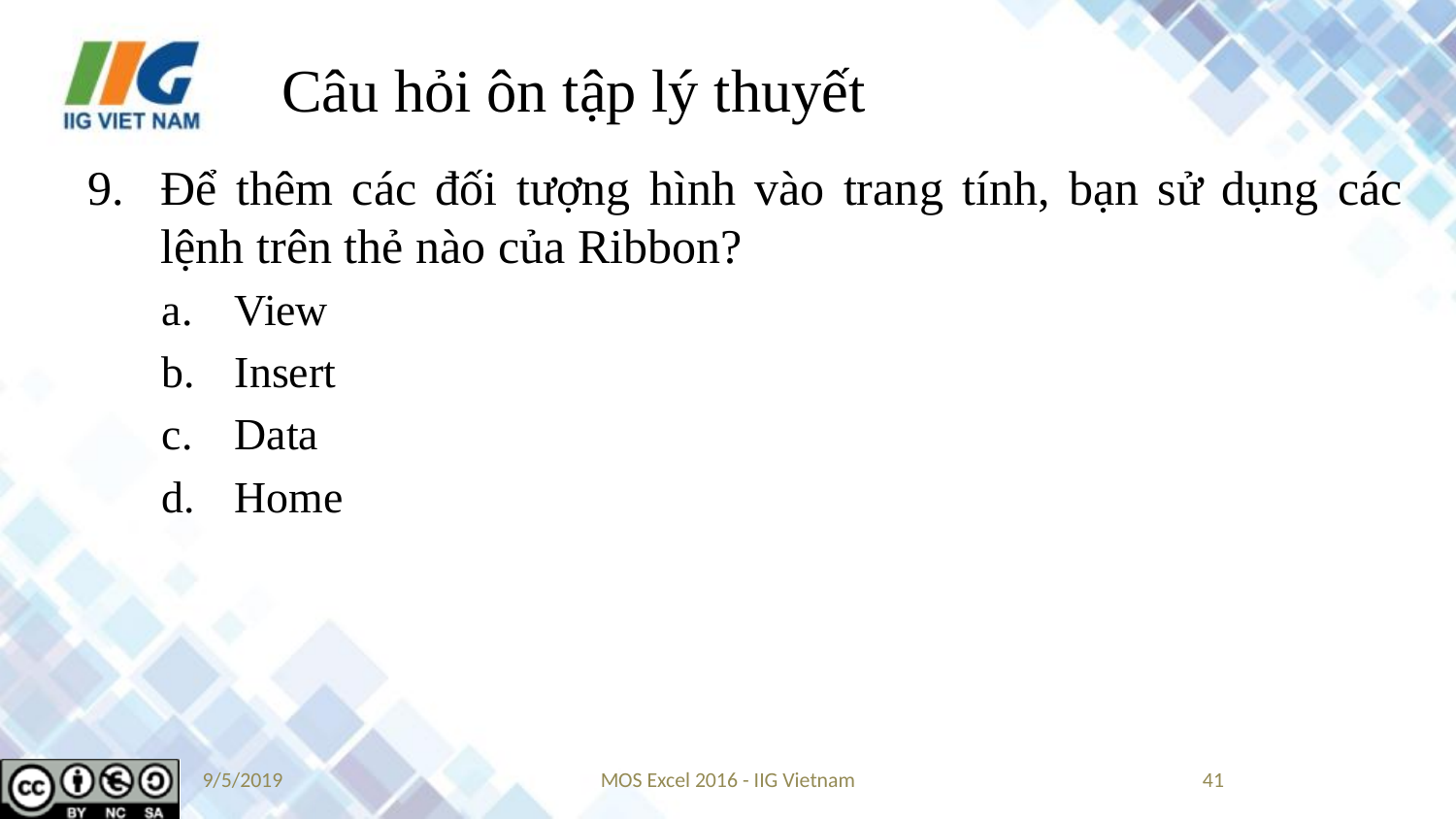

# Câu hỏi ôn tập lý thuyết
Để thêm các đối tượng hình vào trang tính, bạn sử dụng các lệnh trên thẻ nào của Ribbon?
View
Insert
Data
Home

9/5/2019
MOS Excel 2016 - IIG Vietnam
41